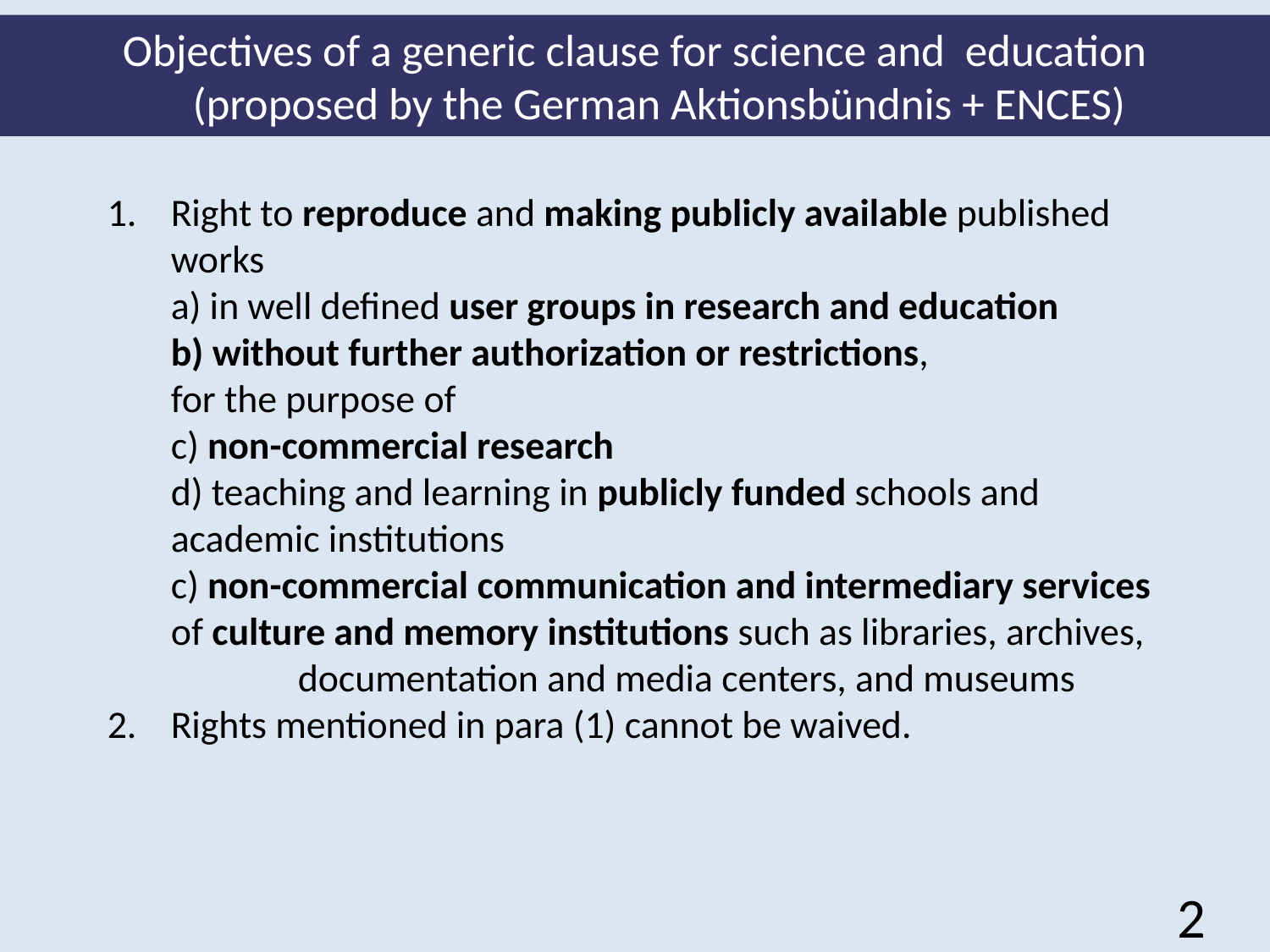

Objectives of a generic clause for science and  education
(proposed by the German Aktionsbündnis + ENCES)
Right to reproduce and making publicly available published works
a) in well defined user groups in research and education
b) without further authorization or restrictions,
for the purpose of
c) non-commercial research
d) teaching and learning in publicly funded schools and 	academic institutions
c) non-commercial communication and intermediary services of culture and memory institutions such as libraries, archives, 	documentation and media centers, and museums
Rights mentioned in para (1) cannot be waived.
29